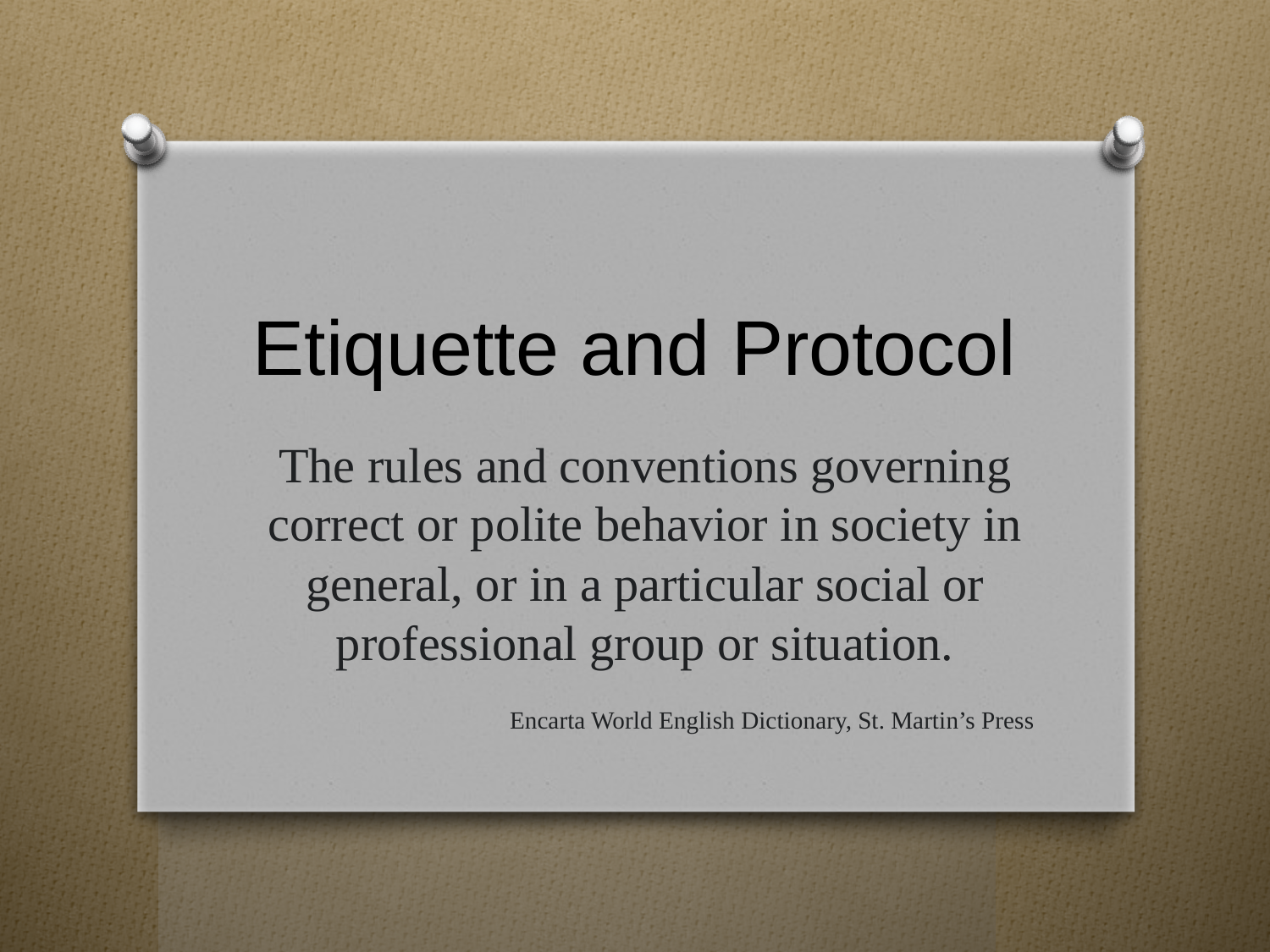

# Etiquette and Protocol
The rules and conventions governing correct or polite behavior in society in general, or in a particular social or professional group or situation.
 		Encarta World English Dictionary, St. Martin’s Press